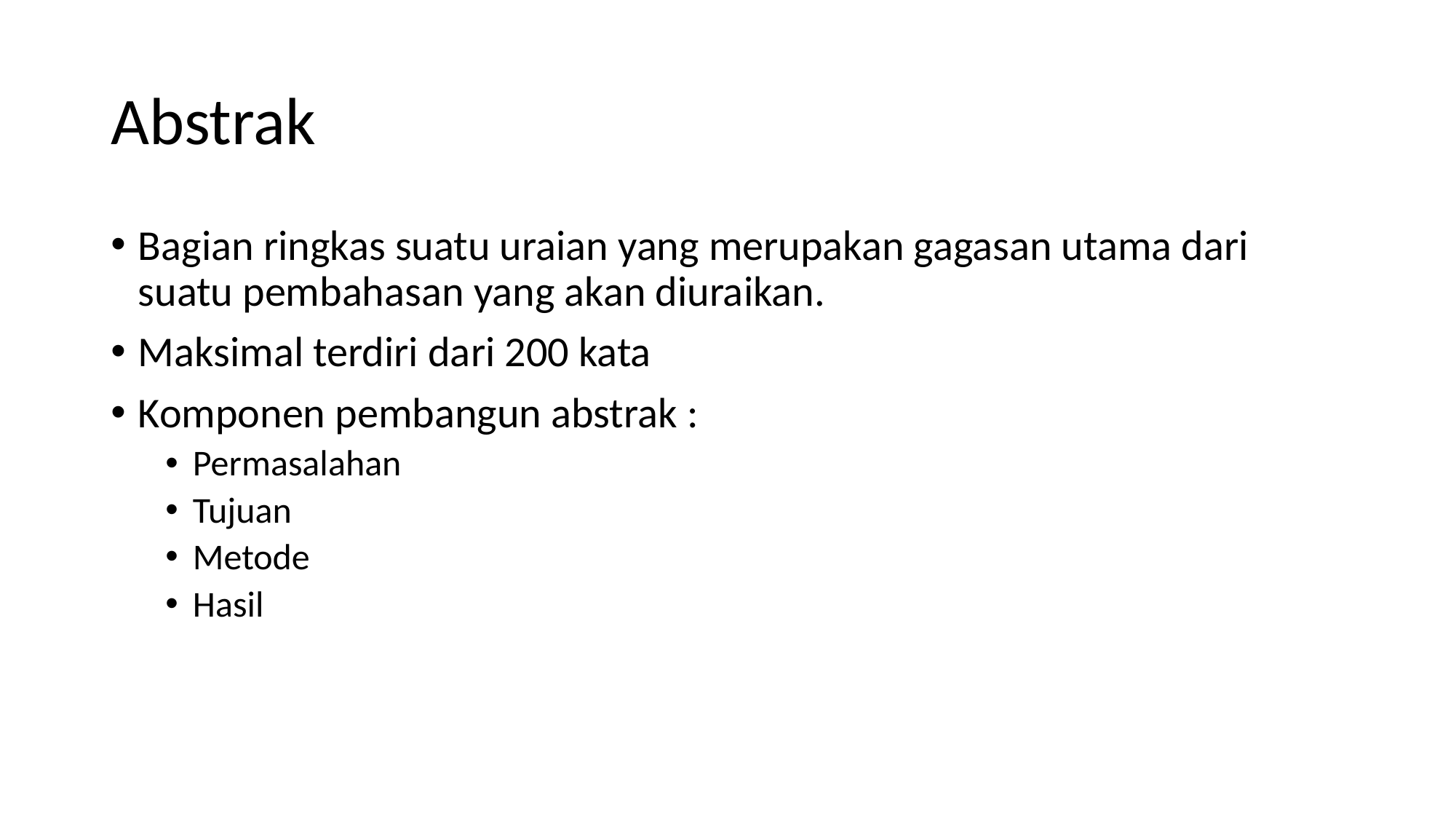

# Abstrak
Bagian ringkas suatu uraian yang merupakan gagasan utama dari suatu pembahasan yang akan diuraikan.
Maksimal terdiri dari 200 kata
Komponen pembangun abstrak :
Permasalahan
Tujuan
Metode
Hasil